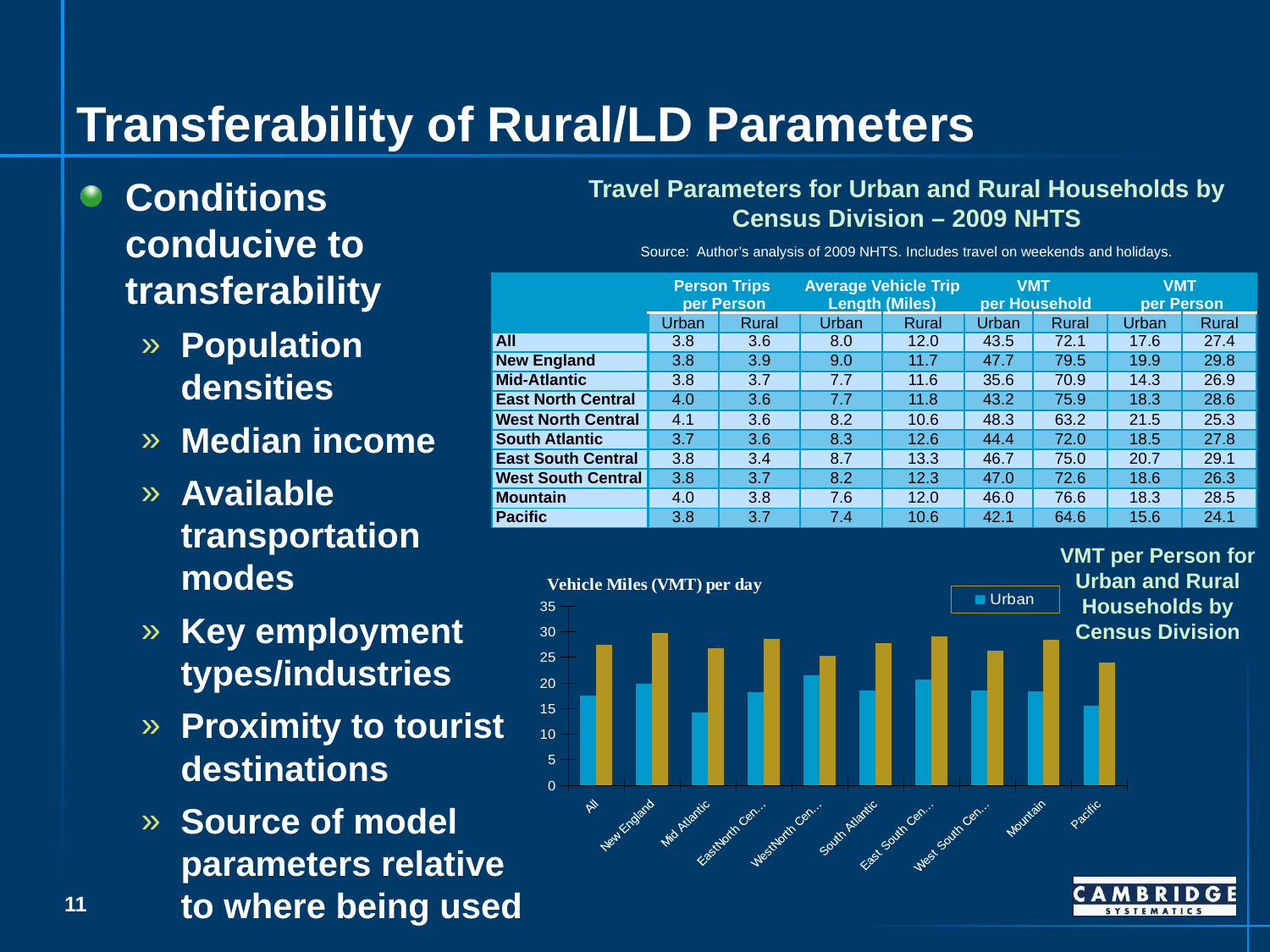

# Transferability of Rural/LD Parameters
Conditions conducive to transferability
Population densities
Median income
Available transportation modes
Key employment types/industries
Proximity to tourist destinations
Source of model parameters relative to where being used

Travel Parameters for Urban and Rural Households by Census Division – 2009 NHTS
Source:  Author’s analysis of 2009 NHTS. Includes travel on weekends and holidays.
|  | Person Trips per Person |  | Average Vehicle Trip Length (Miles) |  | VMT per Household |  | VMT per Person |  |
| --- | --- | --- | --- | --- | --- | --- | --- | --- |
|  | Urban | Rural | Urban | Rural | Urban | Rural | Urban | Rural |
| All | 3.8 | 3.6 | 8.0 | 12.0 | 43.5 | 72.1 | 17.6 | 27.4 |
| New England | 3.8 | 3.9 | 9.0 | 11.7 | 47.7 | 79.5 | 19.9 | 29.8 |
| Mid-Atlantic | 3.8 | 3.7 | 7.7 | 11.6 | 35.6 | 70.9 | 14.3 | 26.9 |
| East North Central | 4.0 | 3.6 | 7.7 | 11.8 | 43.2 | 75.9 | 18.3 | 28.6 |
| West North Central | 4.1 | 3.6 | 8.2 | 10.6 | 48.3 | 63.2 | 21.5 | 25.3 |
| South Atlantic | 3.7 | 3.6 | 8.3 | 12.6 | 44.4 | 72.0 | 18.5 | 27.8 |
| East South Central | 3.8 | 3.4 | 8.7 | 13.3 | 46.7 | 75.0 | 20.7 | 29.1 |
| West South Central | 3.8 | 3.7 | 8.2 | 12.3 | 47.0 | 72.6 | 18.6 | 26.3 |
| Mountain | 4.0 | 3.8 | 7.6 | 12.0 | 46.0 | 76.6 | 18.3 | 28.5 |
| Pacific | 3.8 | 3.7 | 7.4 | 10.6 | 42.1 | 64.6 | 15.6 | 24.1 |
VMT per Person for Urban and Rural Households by Census Division

### Chart

| Category | Urban | Rural |
|---|---|---|
| All | 17.622575342465726 | 27.41487671232879 |
| New England | 19.87745205479453 | 29.77043835616409 |
| Mid Atlantic | 14.33087671232877 | 26.87145205479453 |
| EastNorth Central | 18.25972602739719 | 28.55901369863014 |
| WestNorth Central | 21.465698630135915 | 25.341589041095887 |
| South Atlantic | 18.49021917808219 | 27.838054794520545 |
| East South Central | 20.656109589041087 | 29.05873972602699 |
| West South Central | 18.59898630136959 | 26.316931506849315 |
| Mountain | 18.327150684931507 | 28.451342465753424 |
| Pacific | 15.571041095890411 | 24.06657534246573 |
11